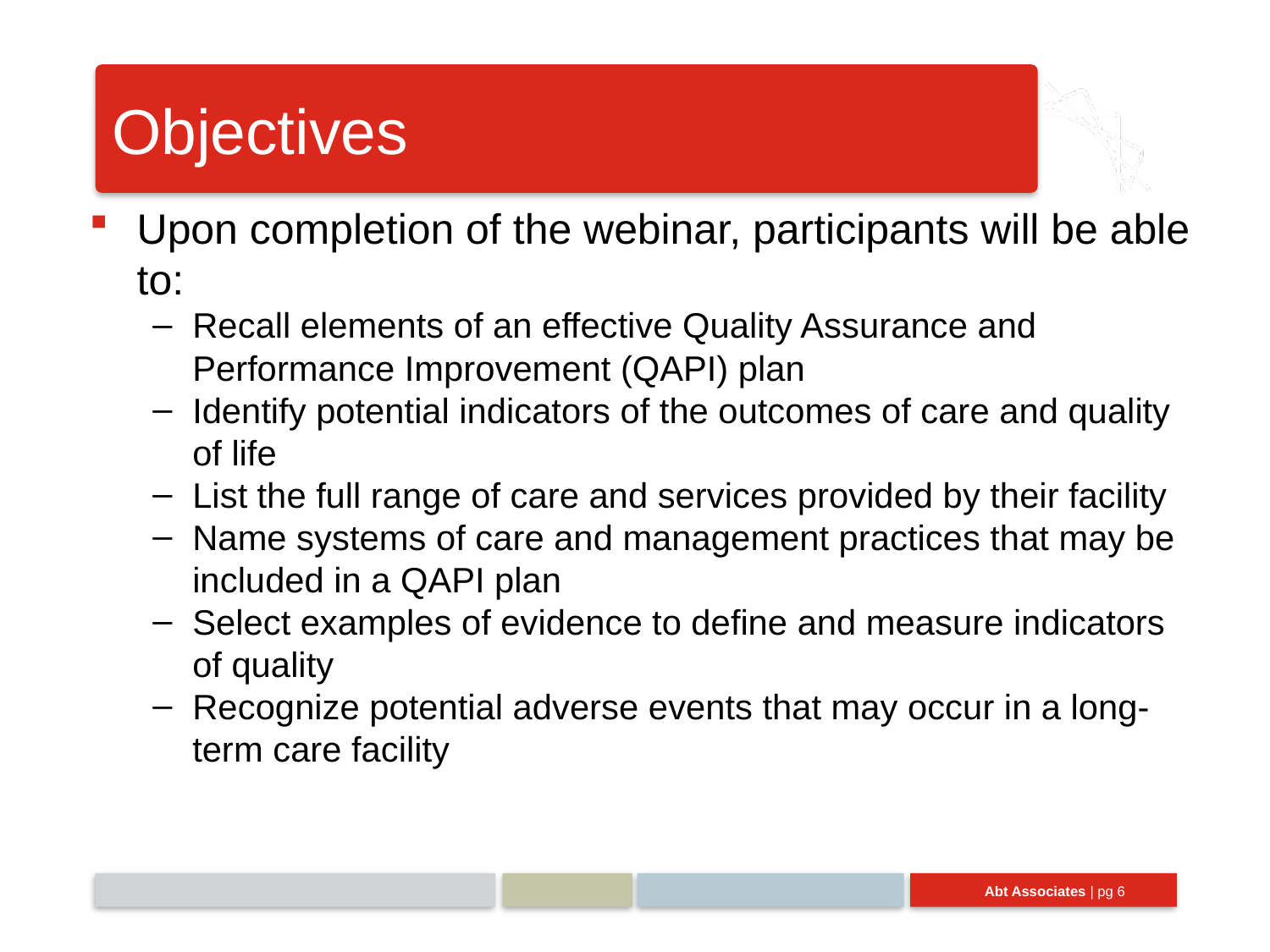

# Objectives
Upon completion of the webinar, participants will be able to:
Recall elements of an effective Quality Assurance and Performance Improvement (QAPI) plan
Identify potential indicators of the outcomes of care and quality of life
List the full range of care and services provided by their facility
Name systems of care and management practices that may be included in a QAPI plan
Select examples of evidence to define and measure indicators of quality
Recognize potential adverse events that may occur in a long-term care facility